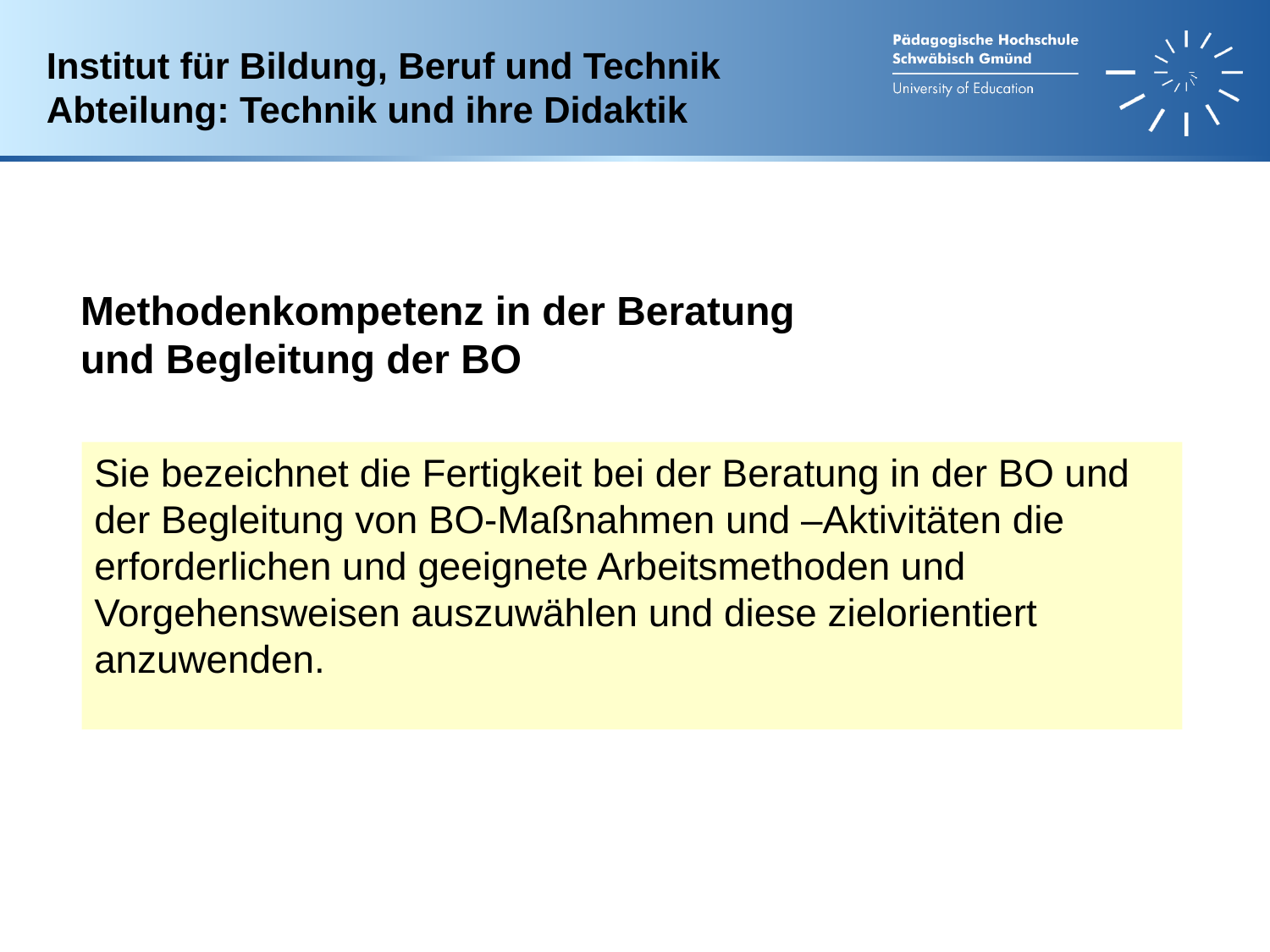

Institut für Bildung, Beruf und Technik
Abteilung: Technik und ihre Didaktik
Methodenkompetenz in der Beratung
und Begleitung der BO
Sie bezeichnet die Fertigkeit bei der Beratung in der BO und
der Begleitung von BO-Maßnahmen und –Aktivitäten die
erforderlichen und geeignete Arbeitsmethoden und
Vorgehensweisen auszuwählen und diese zielorientiert
anzuwenden.